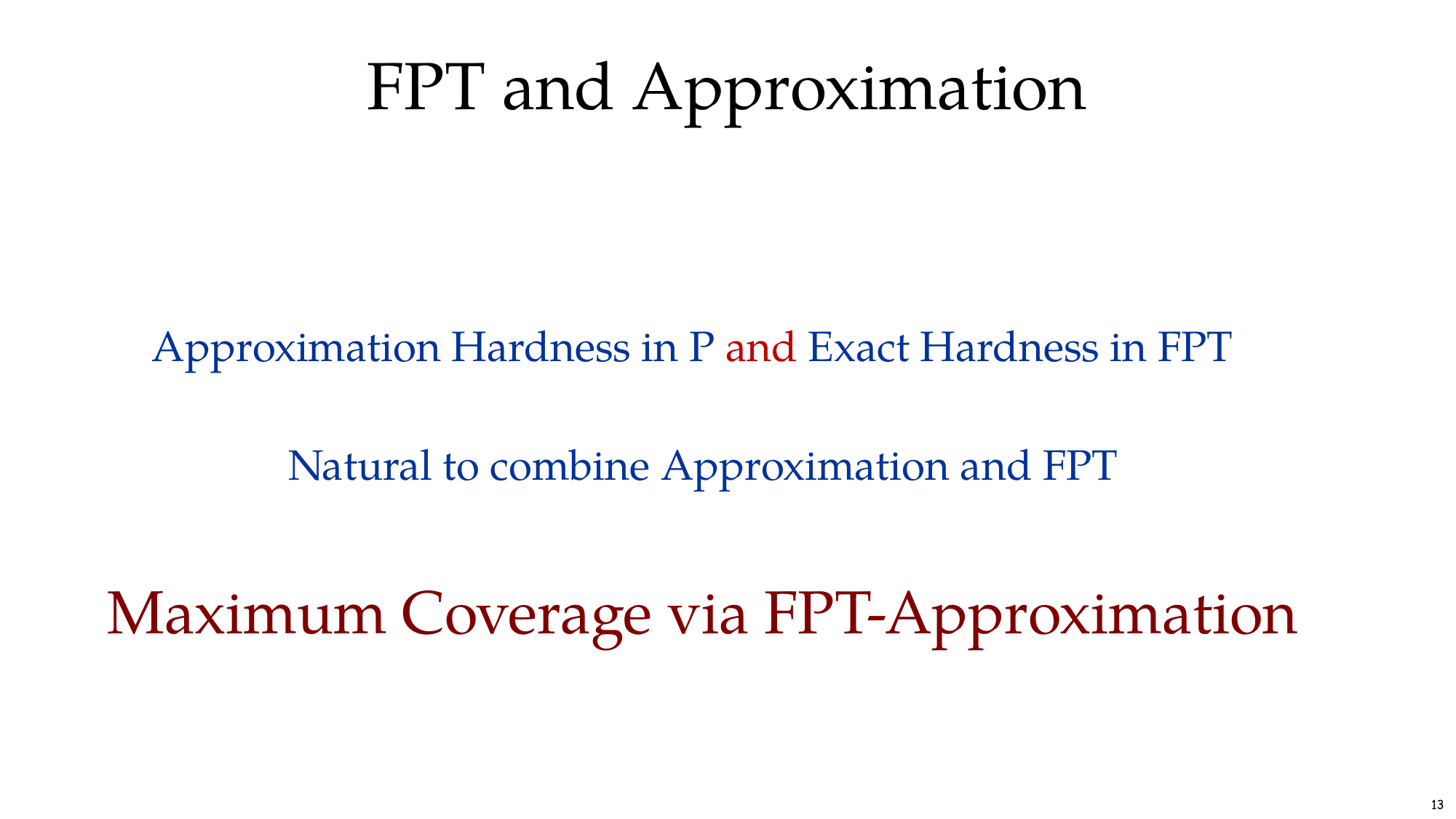

# FPT and Approximation

Approximation Hardness in P and Exact Hardness in FPT

Natural to combine Approximation and FPT

Maximum Coverage via FPT-Approximation
13